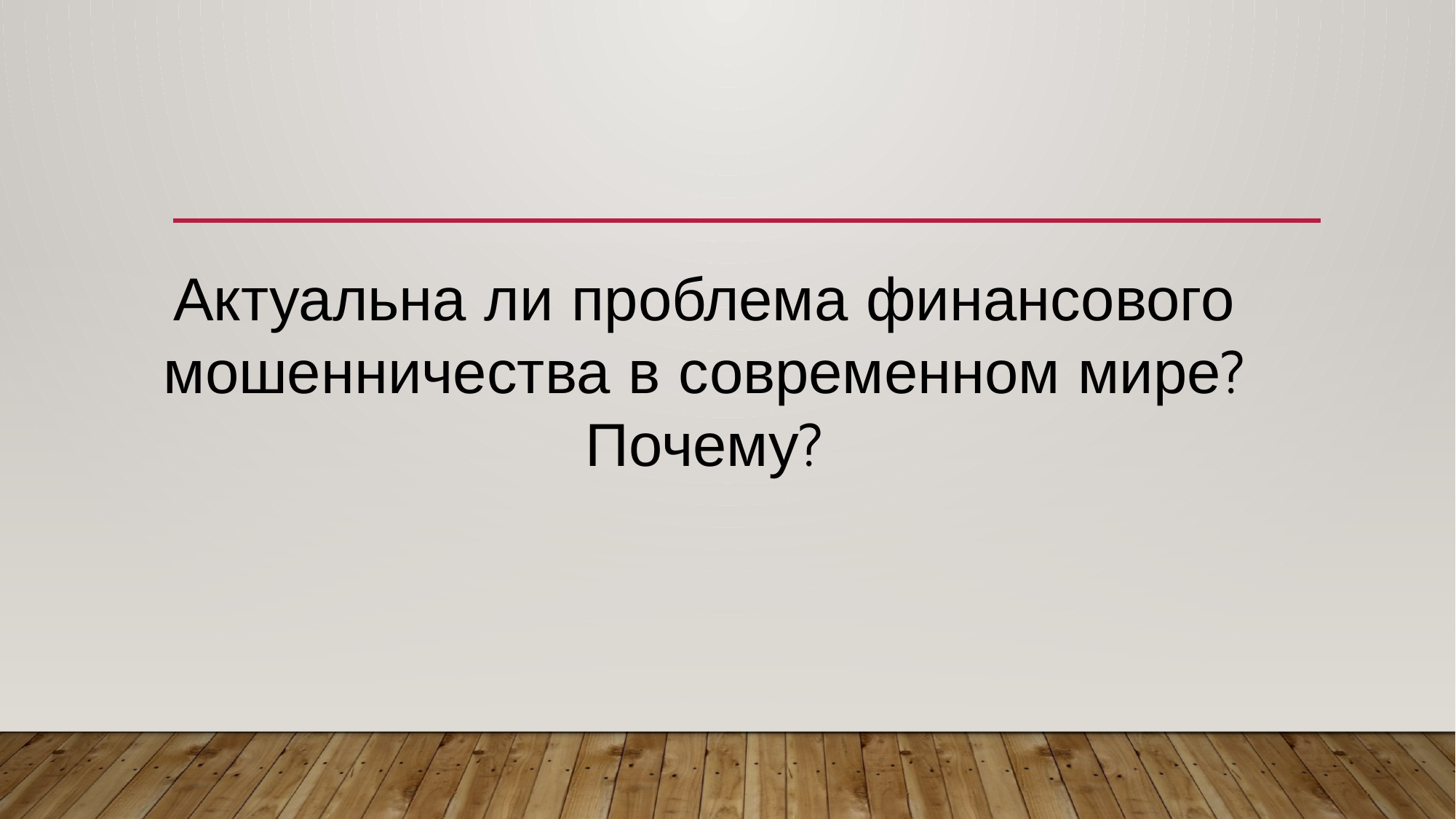

Актуальна ли проблема финансового мошенничества в современном мире? Почему?